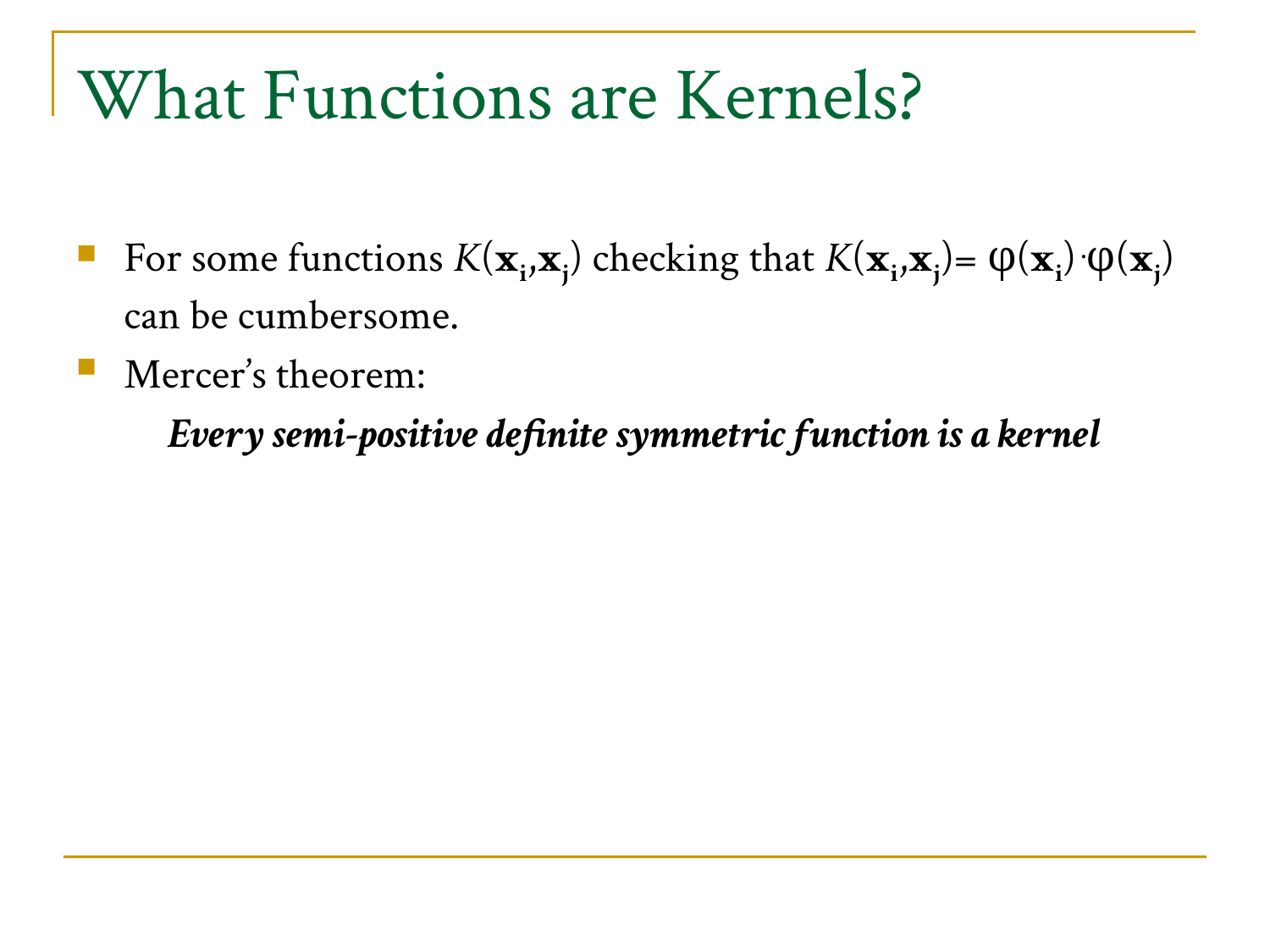

# What Functions are Kernels?
For some functions K(xi,xj) checking that K(xi,xj)= φ(xi) .φ(xj) can be cumbersome.
Mercer’s theorem:
Every semi-positive definite symmetric function is a kernel